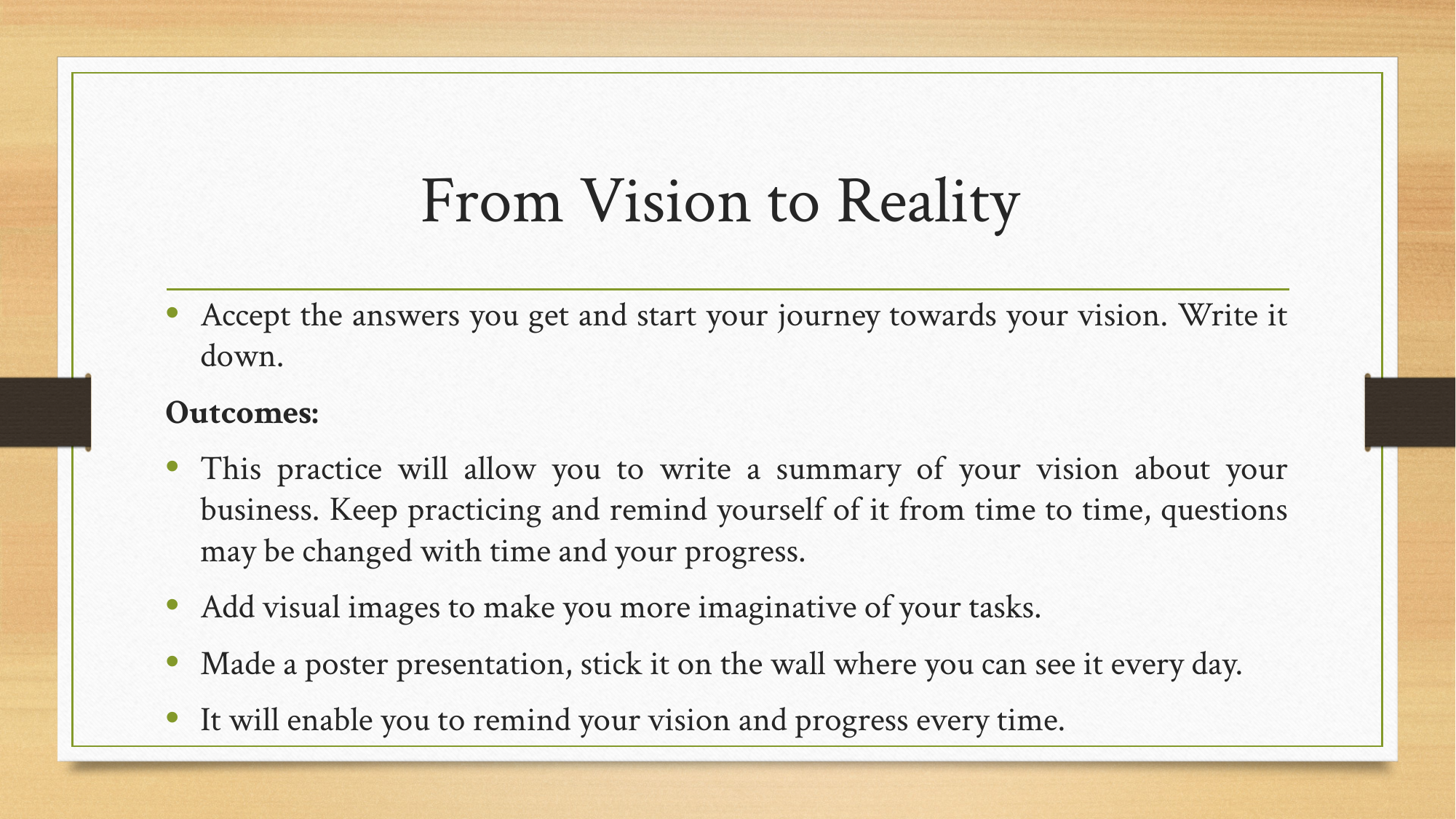

# From Vision to Reality
Accept the answers you get and start your journey towards your vision. Write it down.
Outcomes:
This practice will allow you to write a summary of your vision about your business. Keep practicing and remind yourself of it from time to time, questions may be changed with time and your progress.
Add visual images to make you more imaginative of your tasks.
Made a poster presentation, stick it on the wall where you can see it every day.
It will enable you to remind your vision and progress every time.